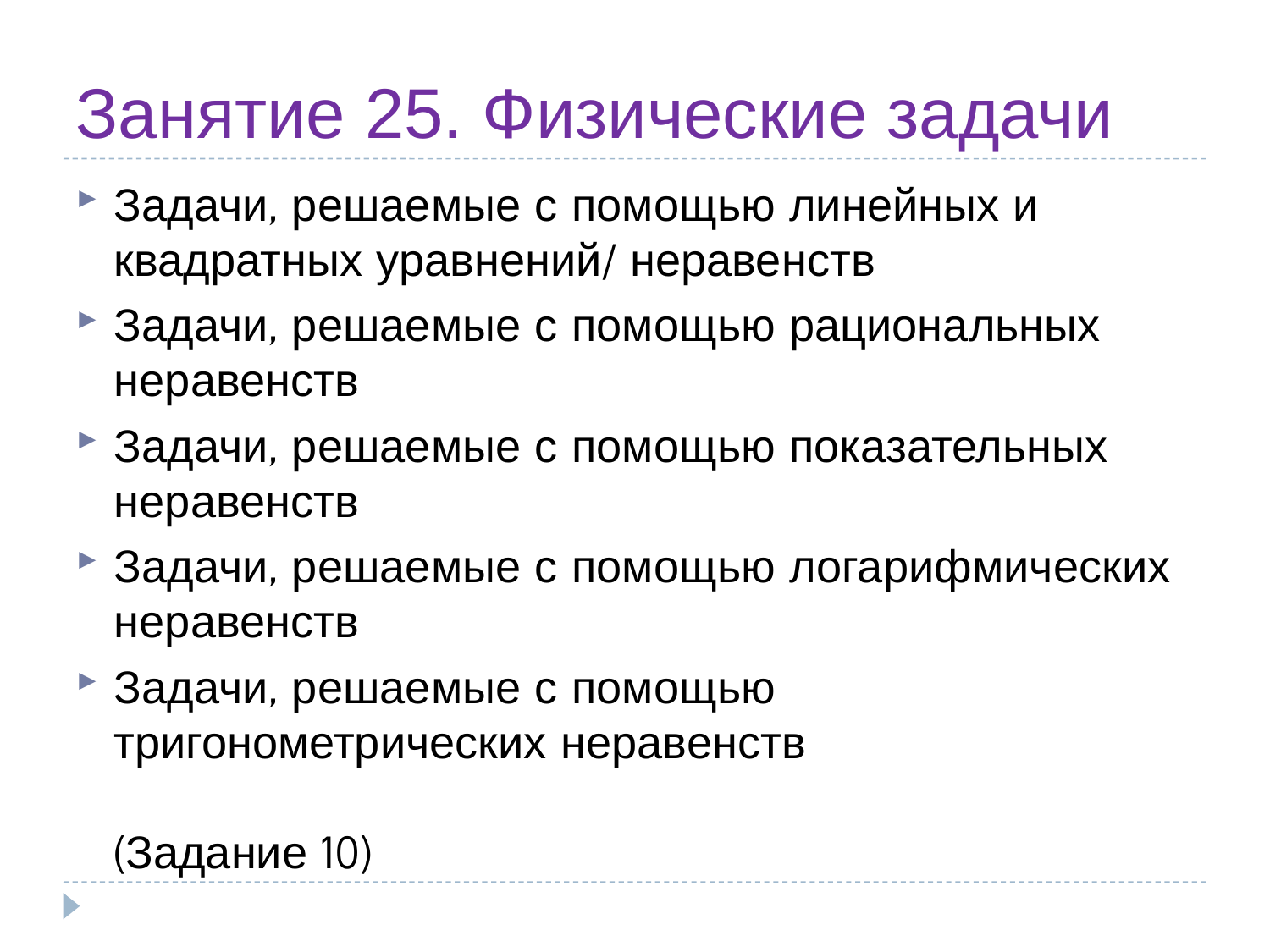

# Занятие 25. Физические задачи
Задачи, решаемые с помощью линейных и квадратных уравнений/ неравенств
Задачи, решаемые с помощью рациональных неравенств
Задачи, решаемые с помощью показательных неравенств
Задачи, решаемые с помощью логарифмических неравенств
Задачи, решаемые с помощью тригонометрических неравенств
                                                                         (Задание 10)